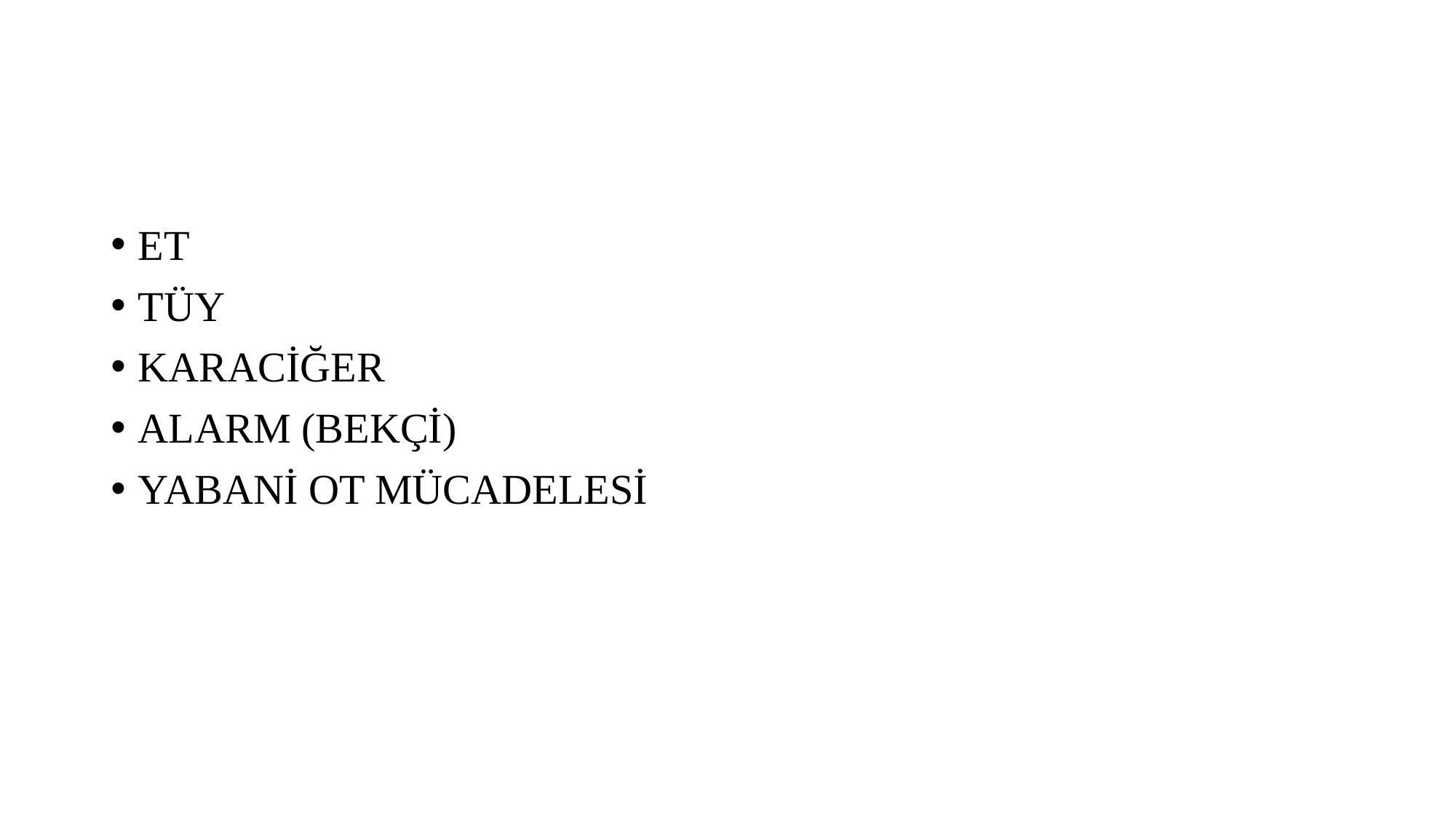

ET
TÜY
KARACİĞER
ALARM (BEKÇİ)
YABANİ OT MÜCADELESİ